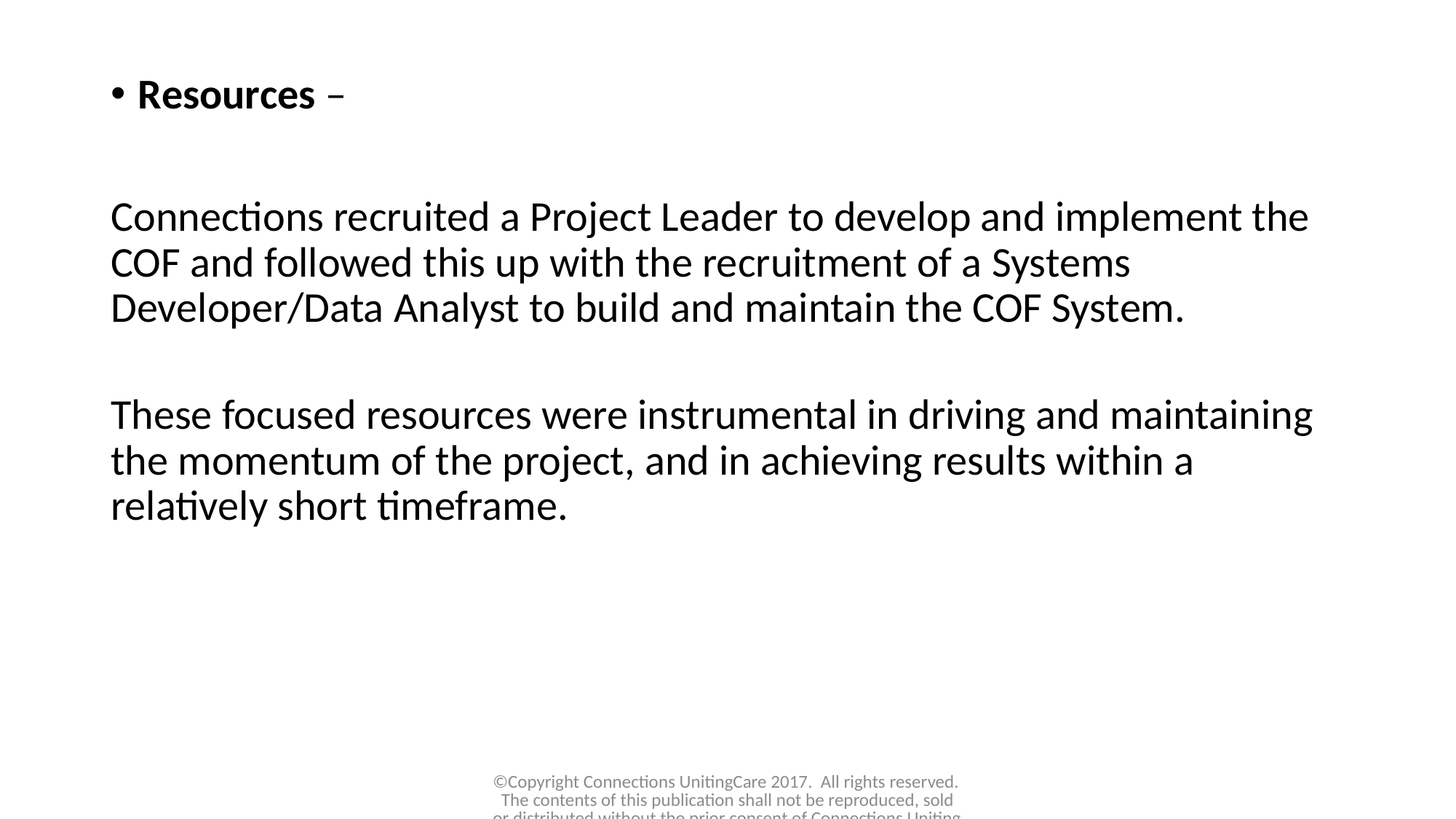

Resources –

Connections recruited a Project Leader to develop and implement the COF and followed this up with the recruitment of a Systems Developer/Data Analyst to build and maintain the COF System.
These focused resources were instrumental in driving and maintaining the momentum of the project, and in achieving results within a relatively short timeframe.

©Copyright Connections UnitingCare 2017.  All rights reserved.  The contents of this publication shall not be reproduced, sold or distributed without the prior consent of Connections Uniting Care.